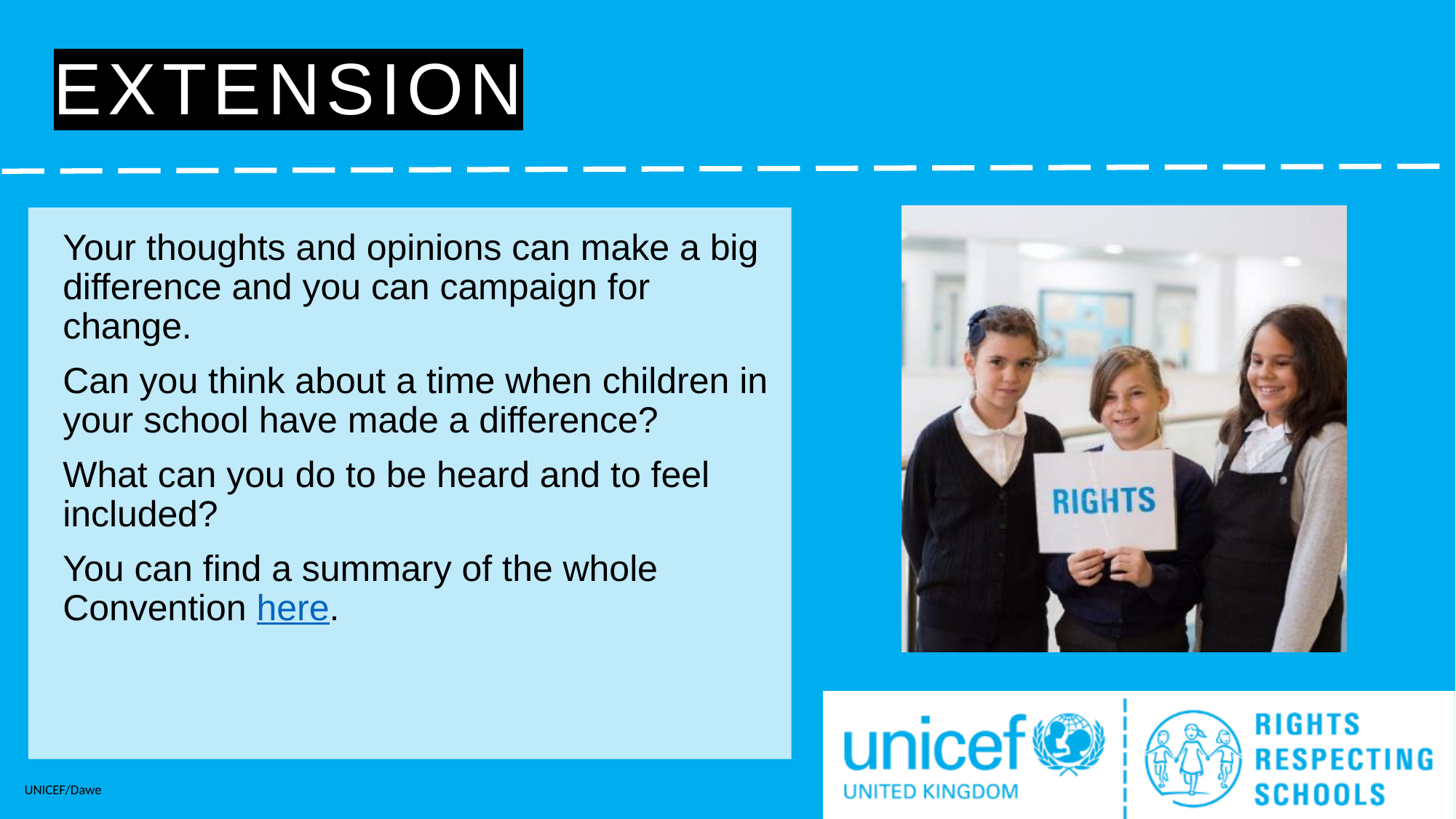

# Extension
Your thoughts and opinions can make a big difference and you can campaign for change.
Can you think about a time when children in your school have made a difference?
What can you do to be heard and to feel included?
You can find a summary of the whole Convention here.

UNICEF/Dawe